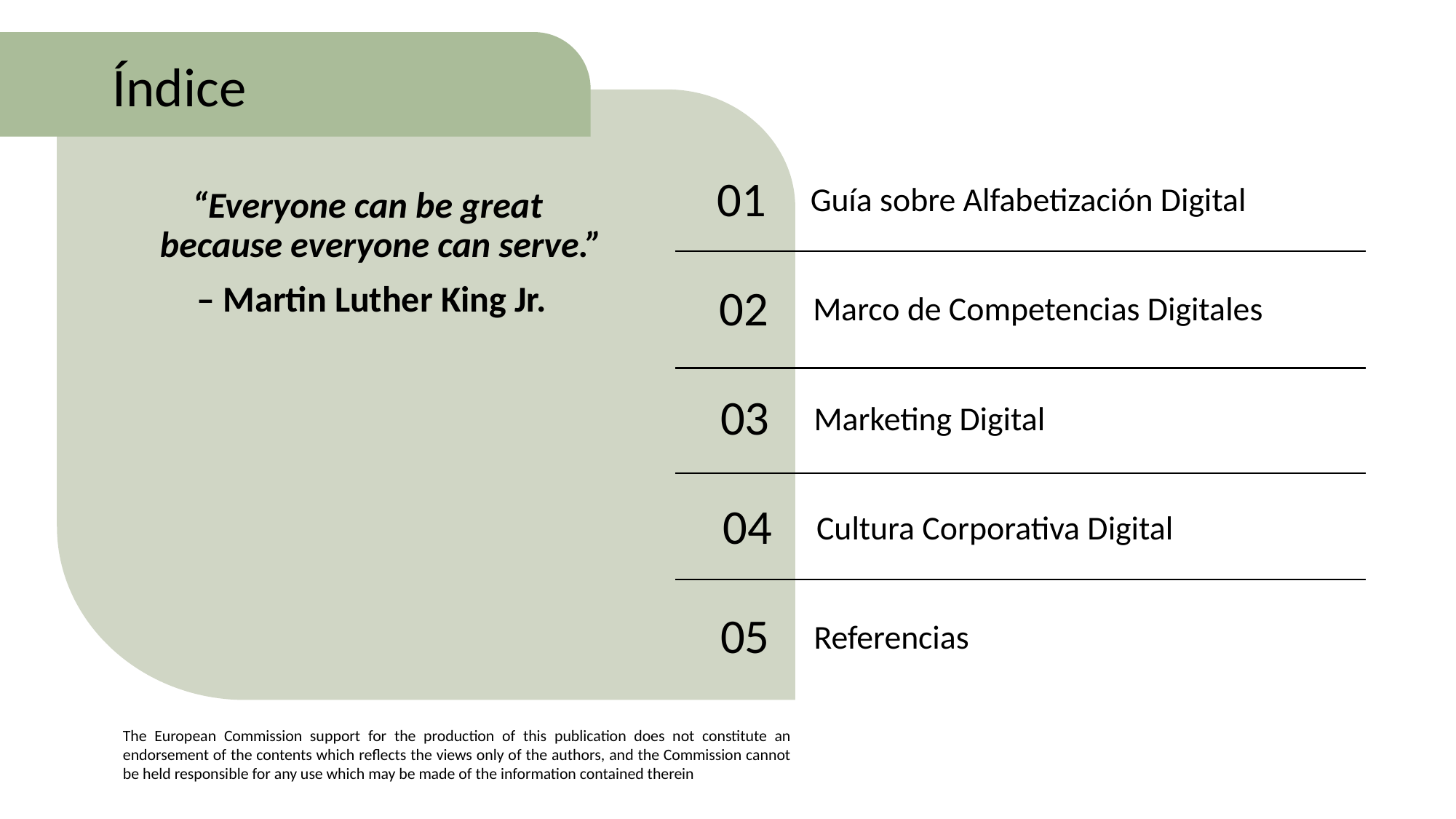

Índice
01
Guía sobre Alfabetización Digital
“Everyone can be great because everyone can serve.”
 – Martin Luther King Jr.
02
Marco de Competencias Digitales
03
Marketing Digital
04
Cultura Corporativa Digital
05
Referencias